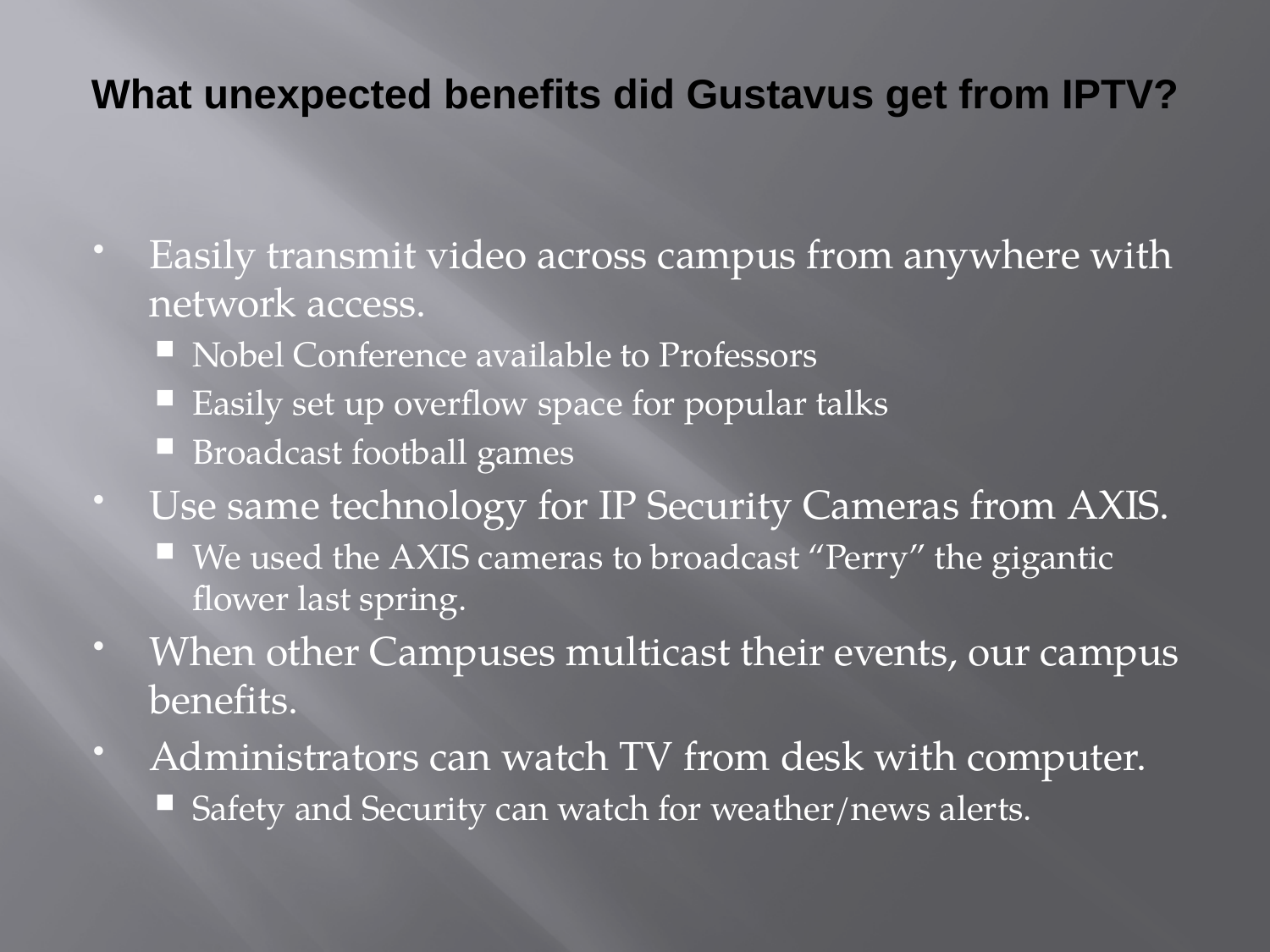

# What unexpected benefits did Gustavus get from IPTV?
Easily transmit video across campus from anywhere with network access.
Nobel Conference available to Professors
Easily set up overflow space for popular talks
Broadcast football games
Use same technology for IP Security Cameras from AXIS.
We used the AXIS cameras to broadcast “Perry” the gigantic flower last spring.
When other Campuses multicast their events, our campus benefits.
Administrators can watch TV from desk with computer.
Safety and Security can watch for weather/news alerts.